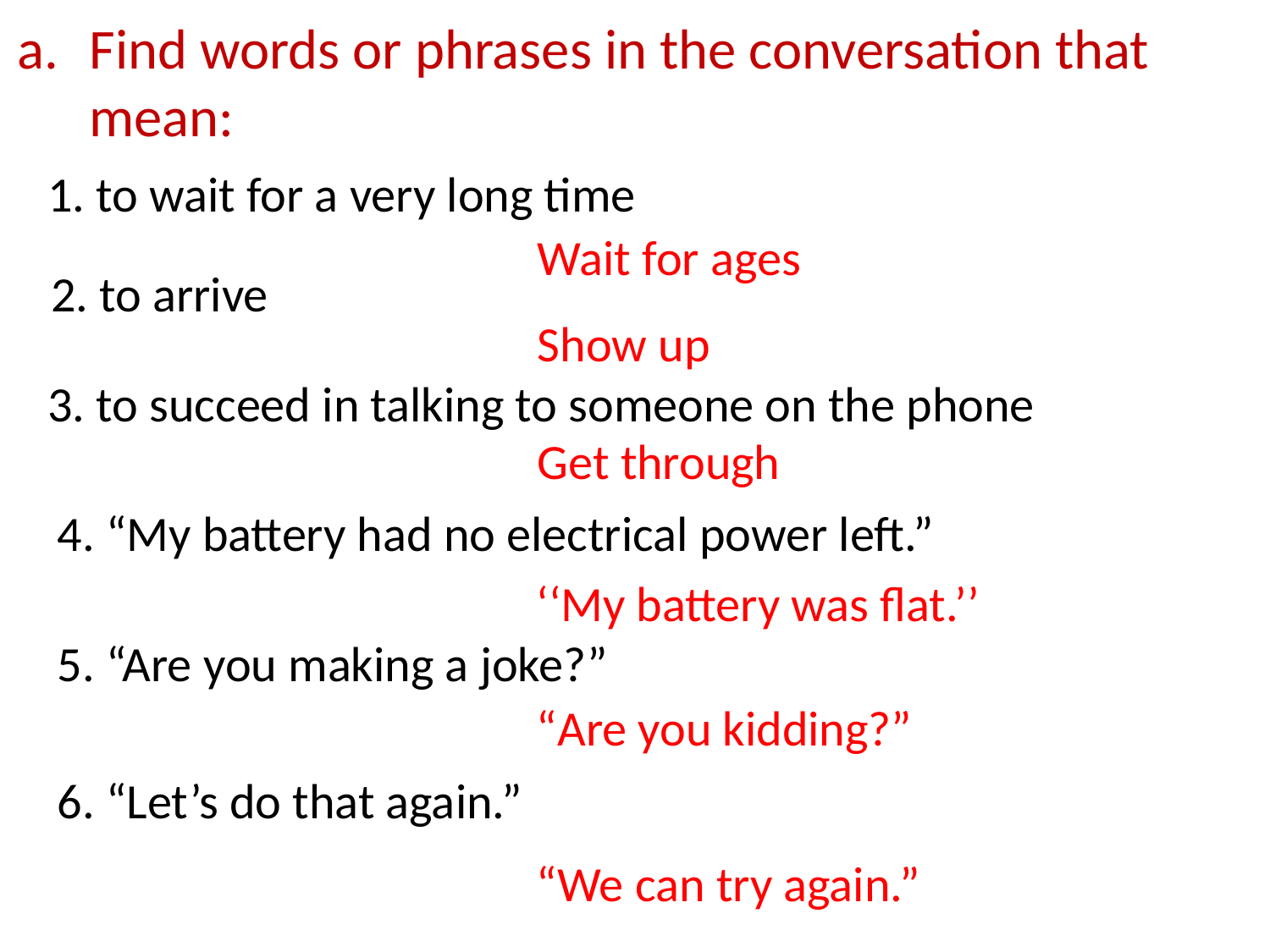

Find words or phrases in the conversation that mean:

1. to wait for a very long time
Wait for ages
2. to arrive
Show up
3. to succeed in talking to someone on the phone
Get through
4. “My battery had no electrical power left.”
‘‘My battery was flat.’’
5. “Are you making a joke?”
“Are you kidding?”
6. “Let’s do that again.”
“We can try again.”